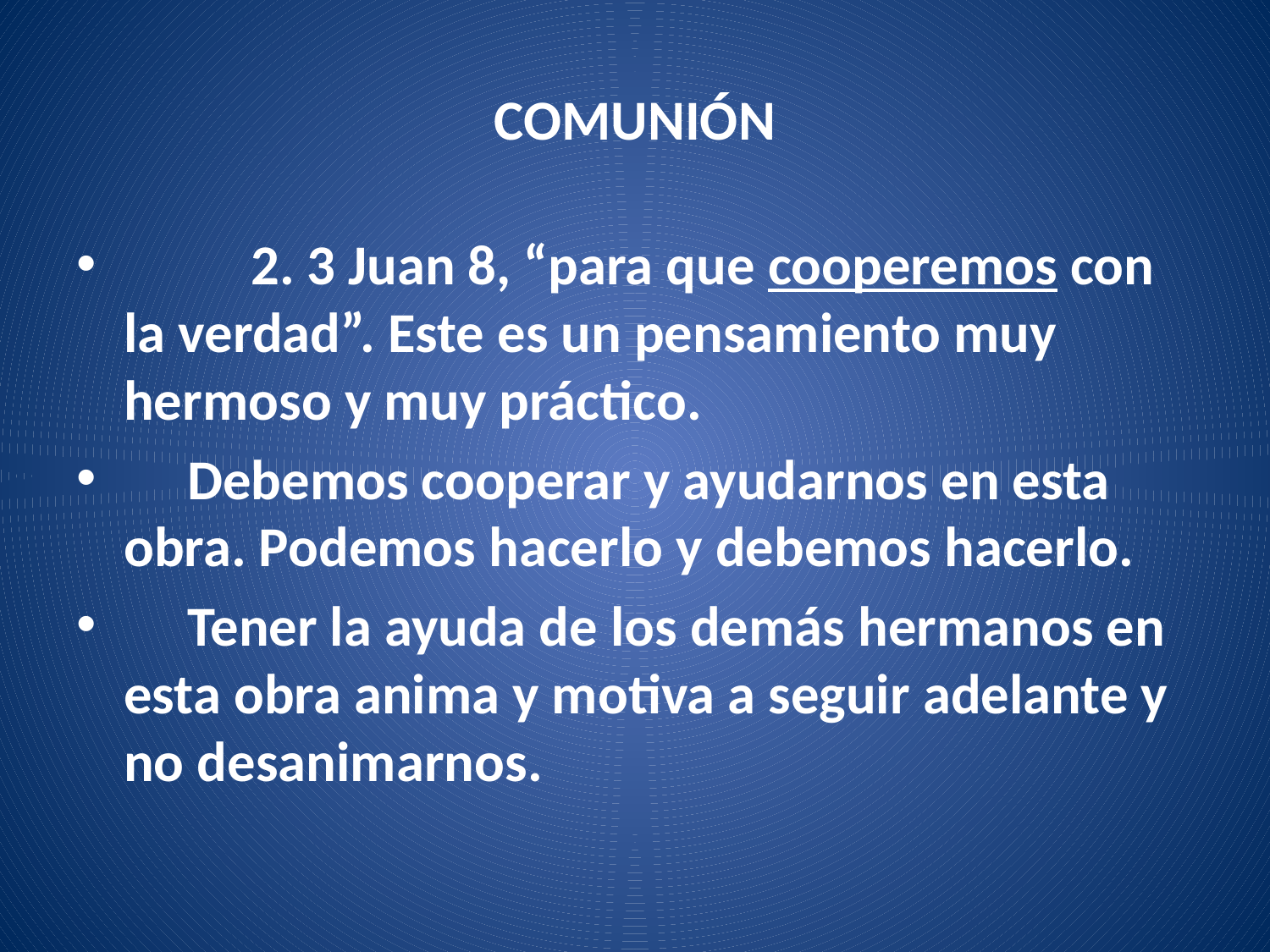

# COMUNIÓN
	2. 3 Juan 8, “para que cooperemos con la verdad”. Este es un pensamiento muy hermoso y muy práctico.
     Debemos cooperar y ayudarnos en esta obra. Podemos hacerlo y debemos hacerlo.
     Tener la ayuda de los demás hermanos en esta obra anima y motiva a seguir adelante y no desanimarnos.